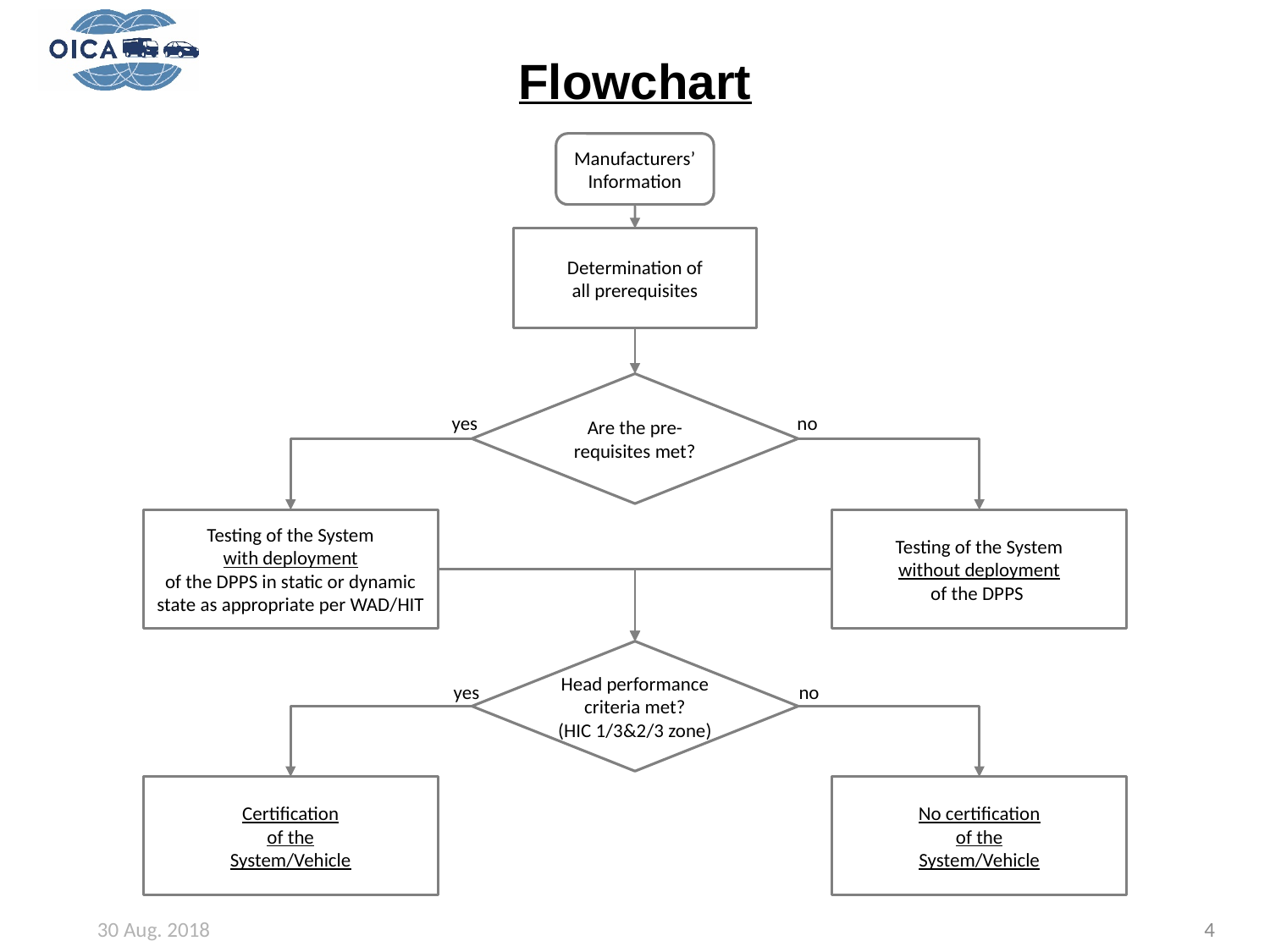

# Flowchart
Manufacturers’ Information
Determination of
all prerequisites
Are the pre-requisites met?
yes
no
Testing of the System
with deployment
of the DPPS in static or dynamic state as appropriate per WAD/HIT
Testing of the System
without deployment
of the DPPS
Head performance criteria met?
(HIC 1/3&2/3 zone)
yes
no
No certification
of the
System/Vehicle
Certification
of the
System/Vehicle
30 Aug. 2018
4